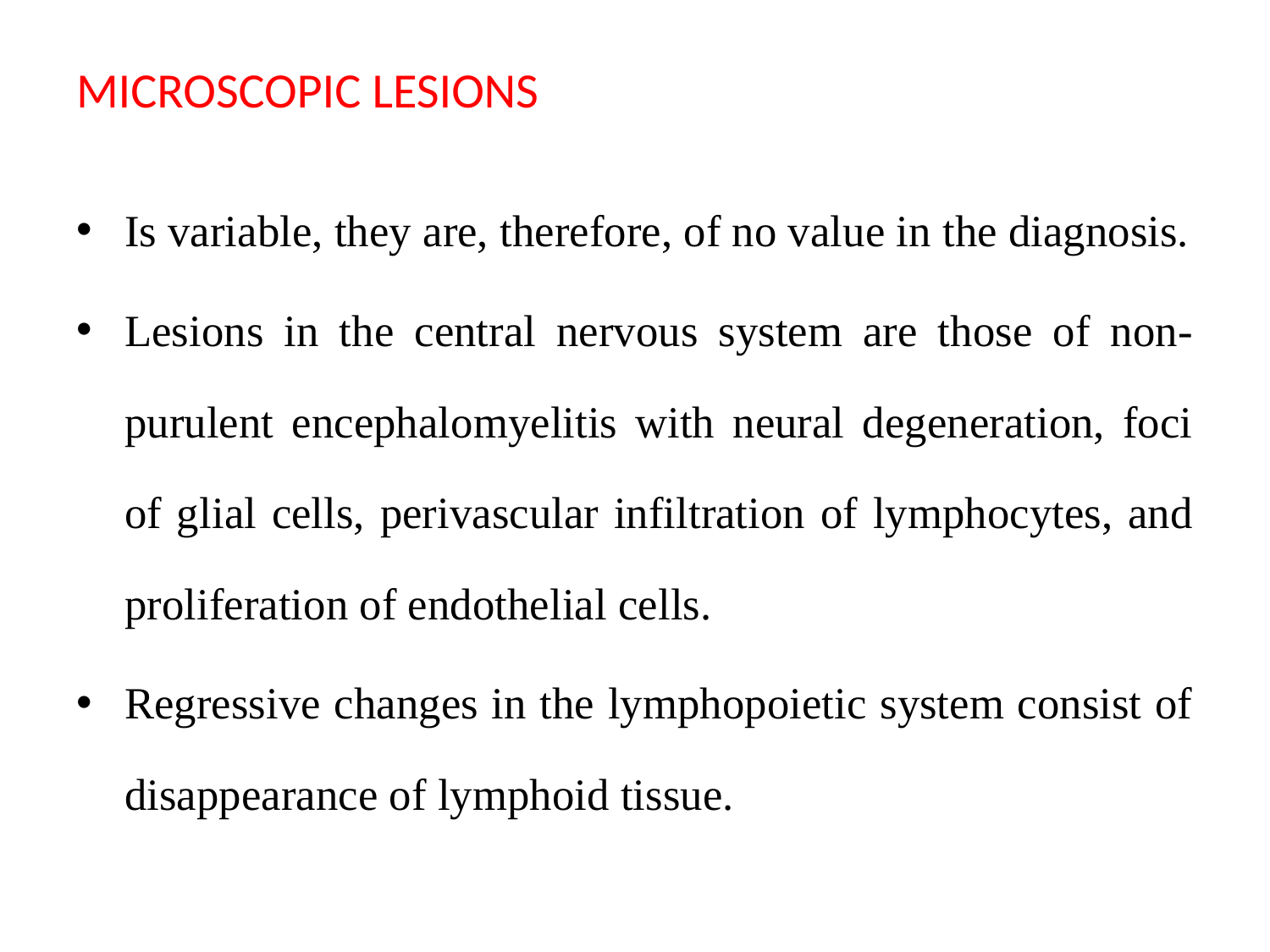

# MICROSCOPIC LESIONS
Is variable, they are, therefore, of no value in the diagnosis.
Lesions in the central nervous system are those of non-purulent encephalomyelitis with neural degeneration, foci of glial cells, perivascular infiltration of lymphocytes, and proliferation of endothelial cells.
Regressive changes in the lymphopoietic system consist of disappearance of lymphoid tissue.